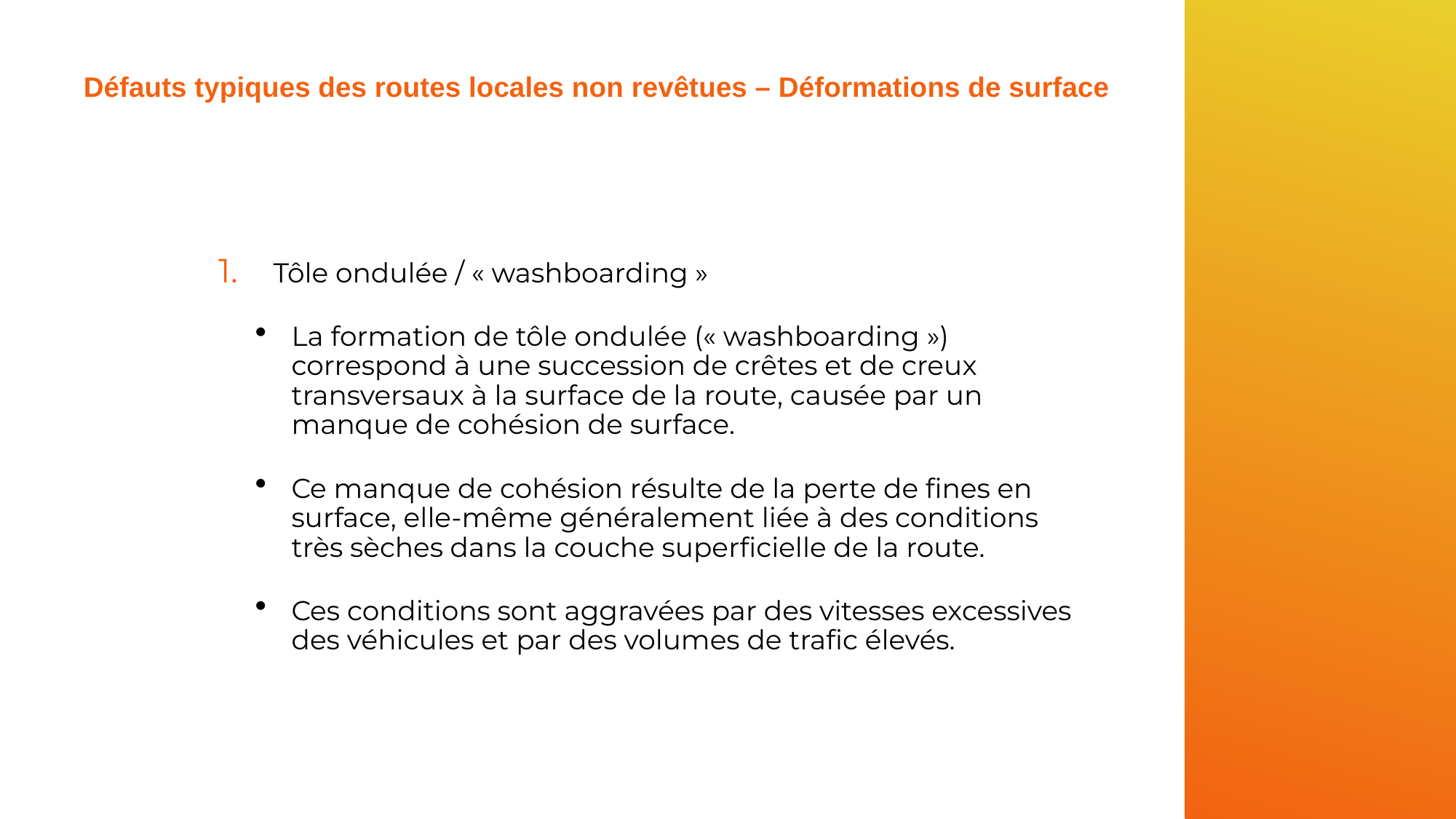

# Défauts typiques des routes locales non revêtues – Déformations de surface
Tôle ondulée / « washboarding »
La formation de tôle ondulée (« washboarding ») correspond à une succession de crêtes et de creux transversaux à la surface de la route, causée par un manque de cohésion de surface.
Ce manque de cohésion résulte de la perte de fines en surface, elle-même généralement liée à des conditions très sèches dans la couche superficielle de la route.
Ces conditions sont aggravées par des vitesses excessives des véhicules et par des volumes de trafic élevés.